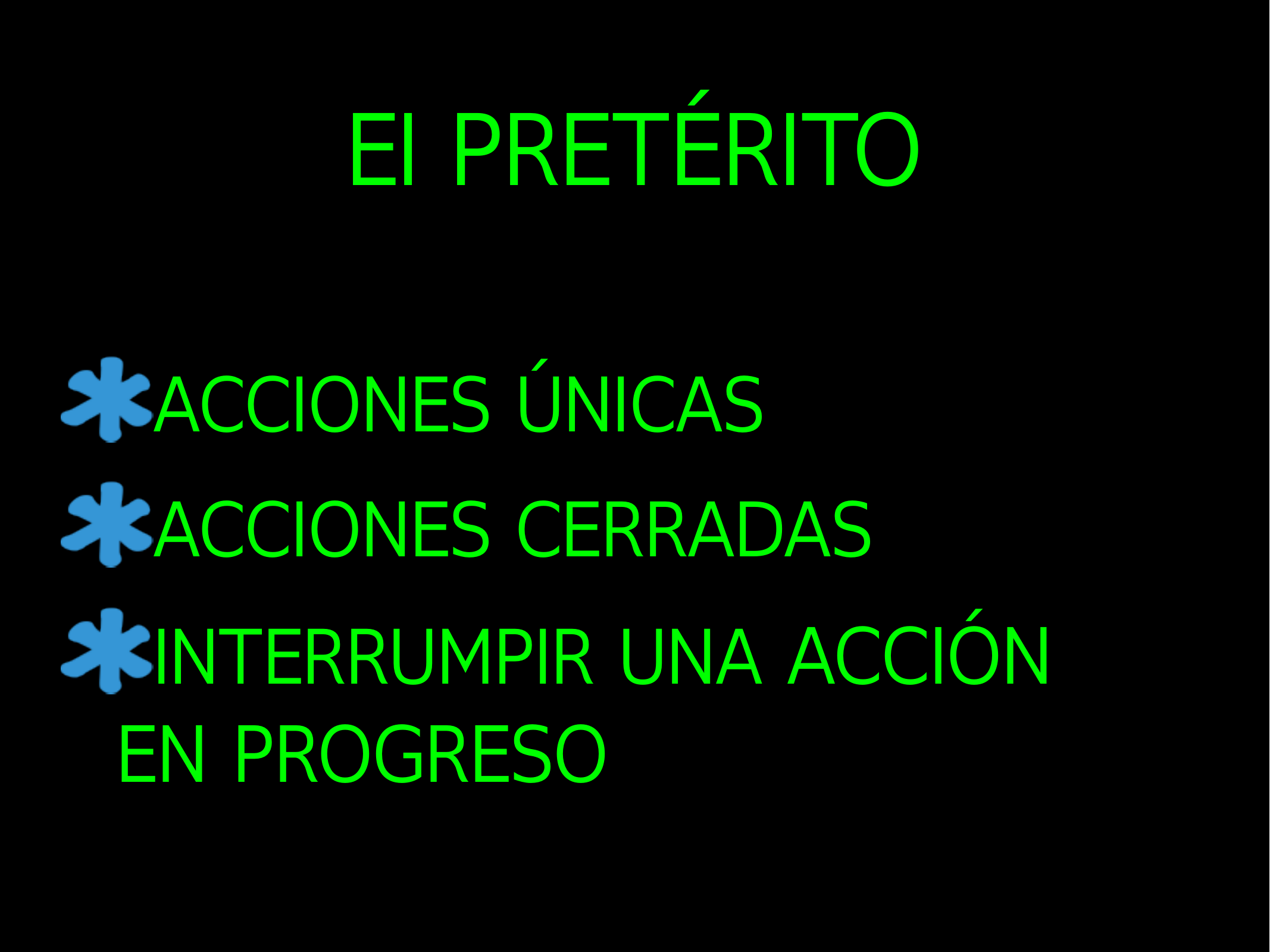

# El PRETÉRITO
ACCIONES ÚNICAS
ACCIONES CERRADAS
INTERRUMPIR UNA ACCIÓN EN PROGRESO